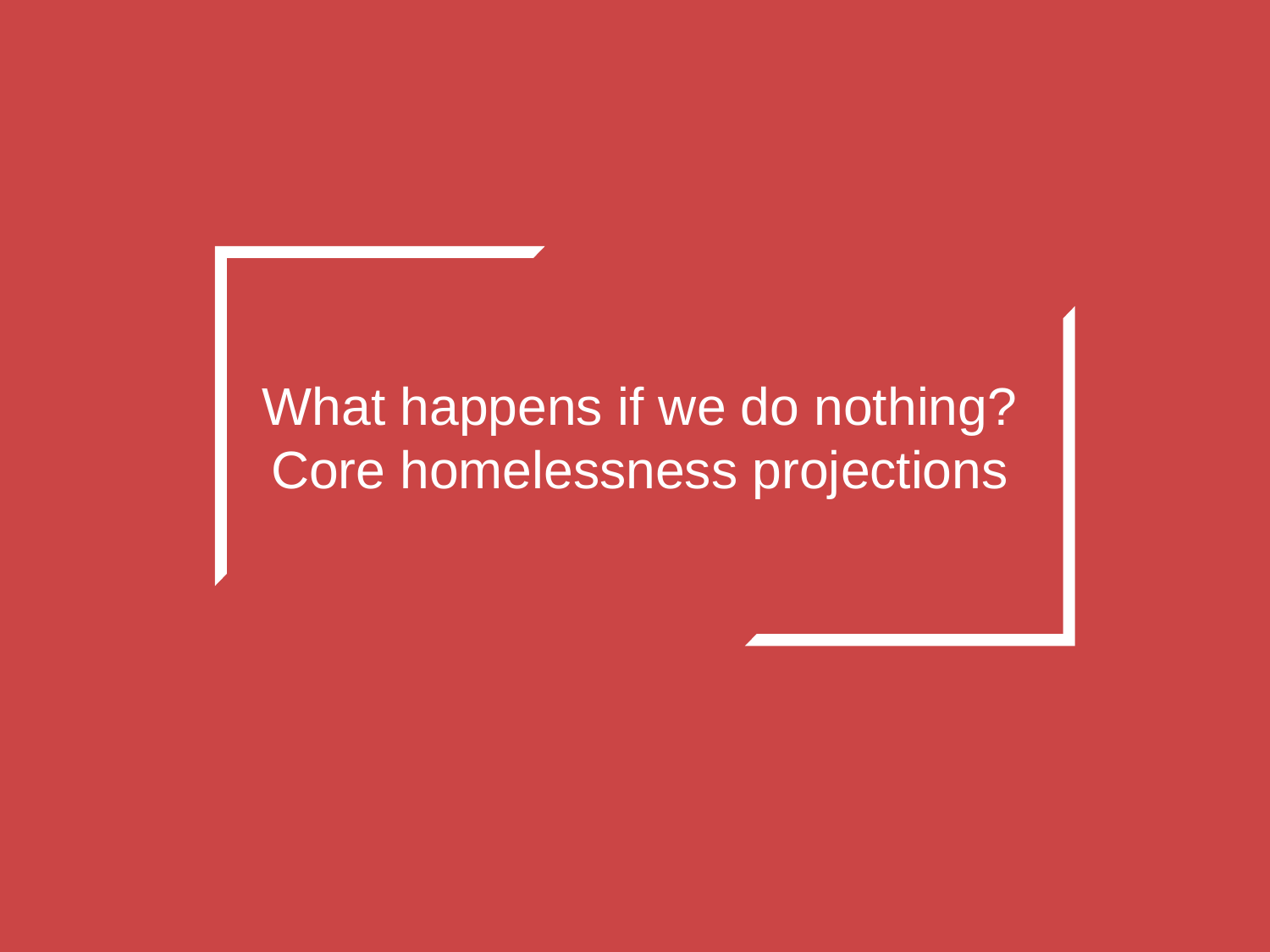

What happens if we do nothing?
Core homelessness projections